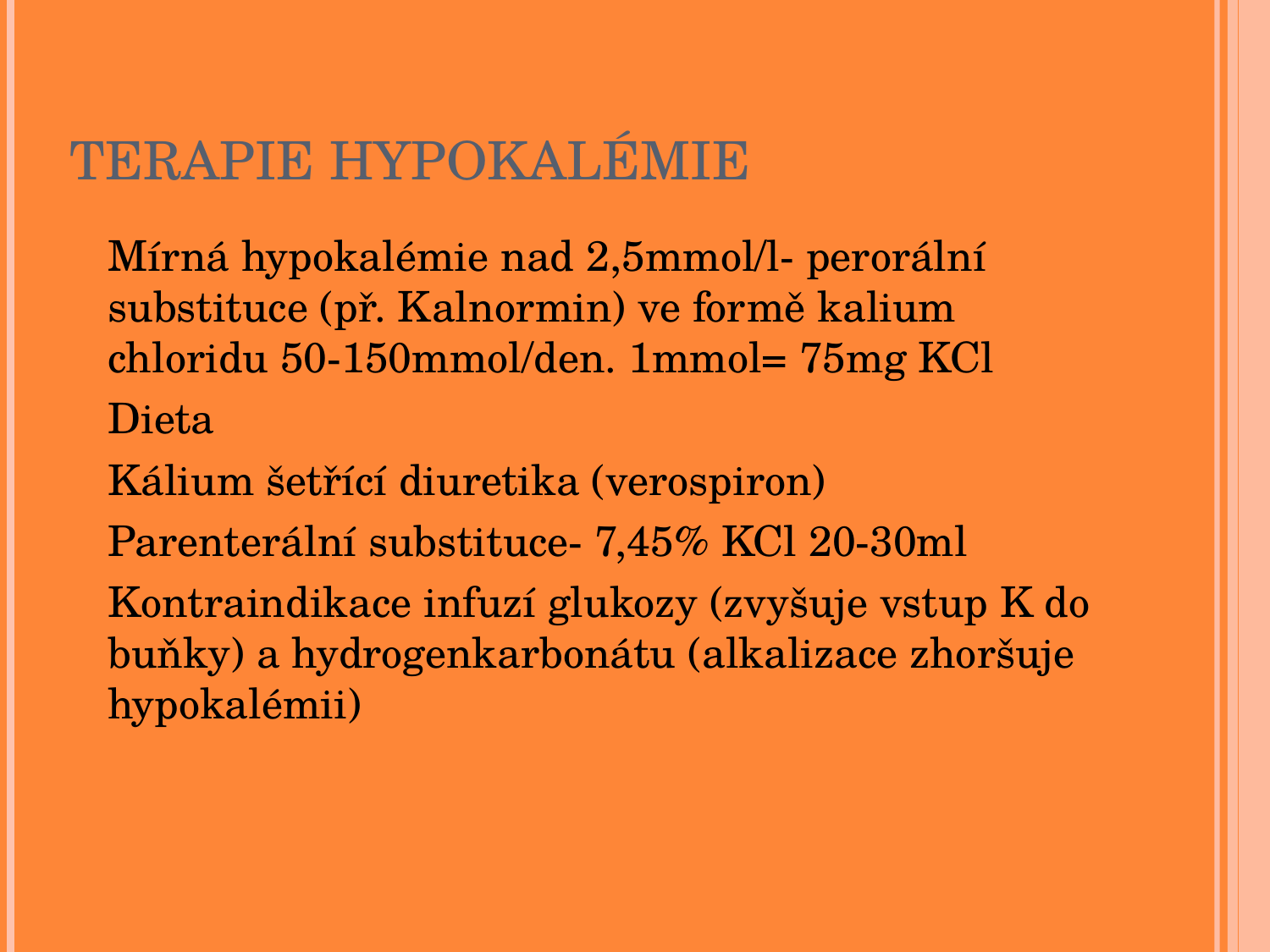

# Terapie hypokalémie
Mírná hypokalémie nad 2,5mmol/l- perorální substituce (př. Kalnormin) ve formě kalium chloridu 50-150mmol/den. 1mmol= 75mg KCl
Dieta
Kálium šetřící diuretika (verospiron)
Parenterální substituce- 7,45% KCl 20-30ml
Kontraindikace infuzí glukozy (zvyšuje vstup K do buňky) a hydrogenkarbonátu (alkalizace zhoršuje hypokalémii)